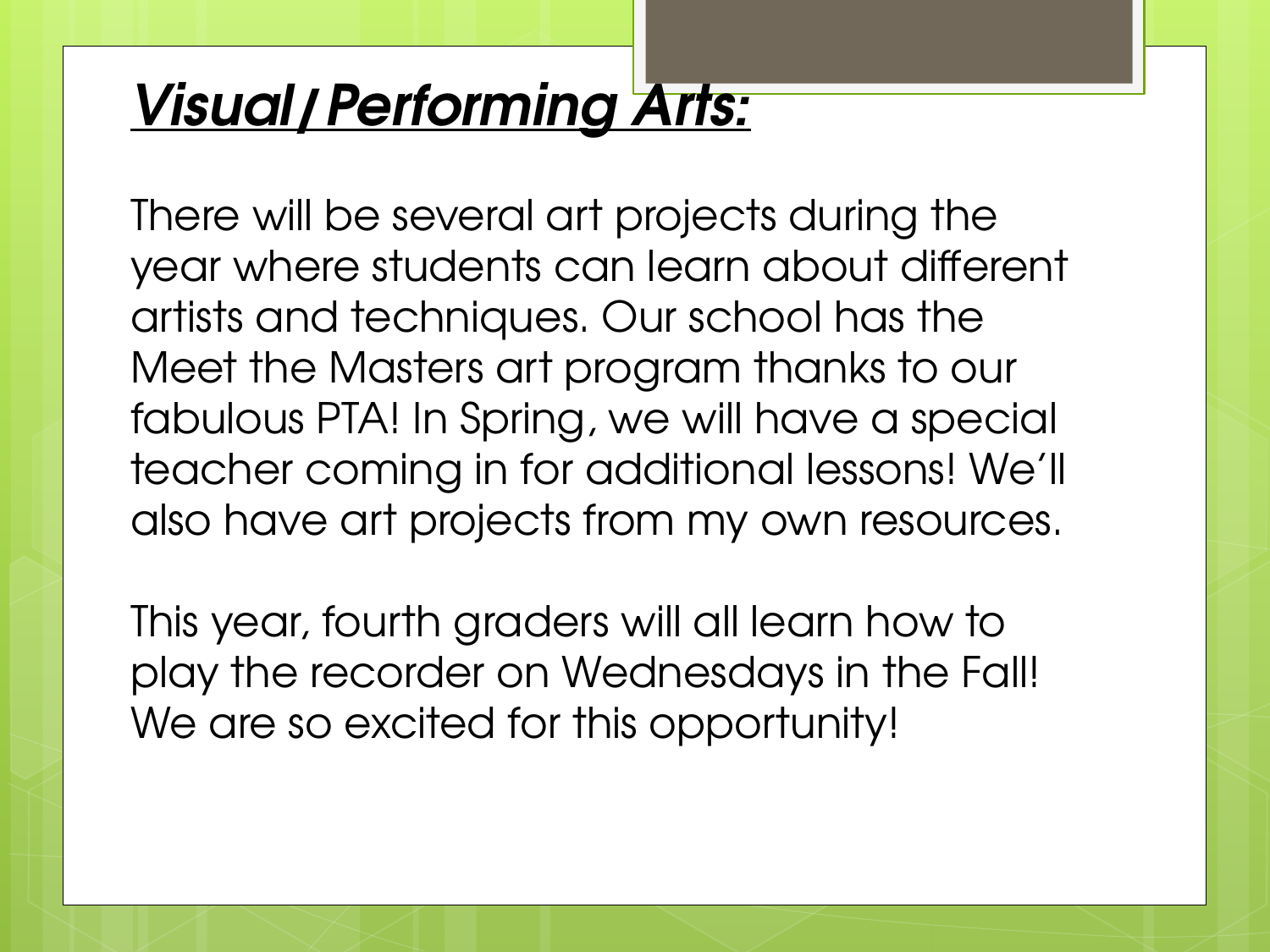

Visual/Performing Arts:

There will be several art projects during the year where students can learn about different artists and techniques. Our school has the Meet the Masters art program thanks to our fabulous PTA! In Spring, we will have a special teacher coming in for additional lessons! We’ll also have art projects from my own resources.

This year, fourth graders will all learn how to play the recorder on Wednesdays in the Fall! We are so excited for this opportunity!